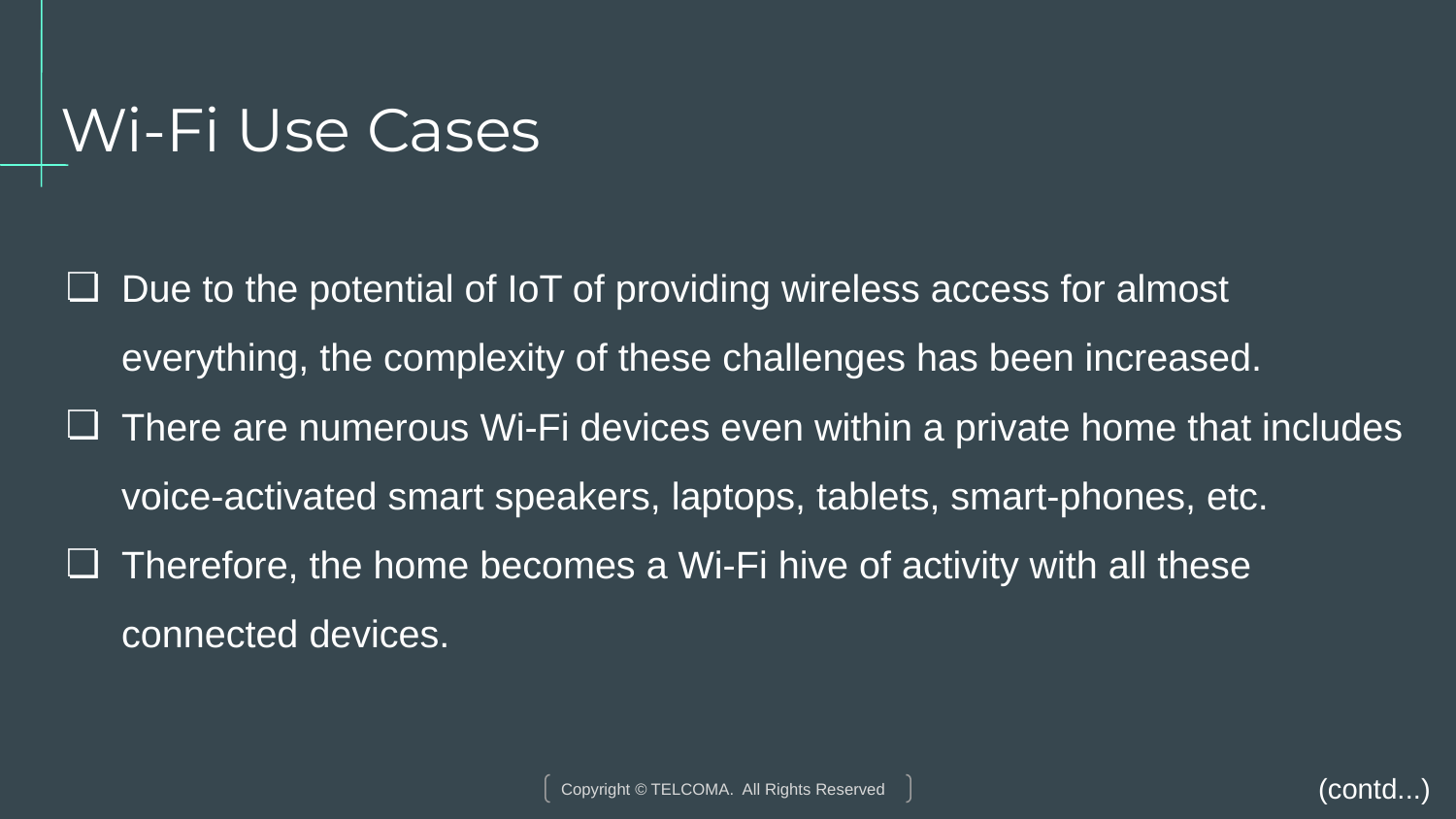

# Wi-Fi Use Cases
Due to the potential of IoT of providing wireless access for almost everything, the complexity of these challenges has been increased.
There are numerous Wi-Fi devices even within a private home that includes voice-activated smart speakers, laptops, tablets, smart-phones, etc.
Therefore, the home becomes a Wi-Fi hive of activity with all these connected devices.
(contd...)